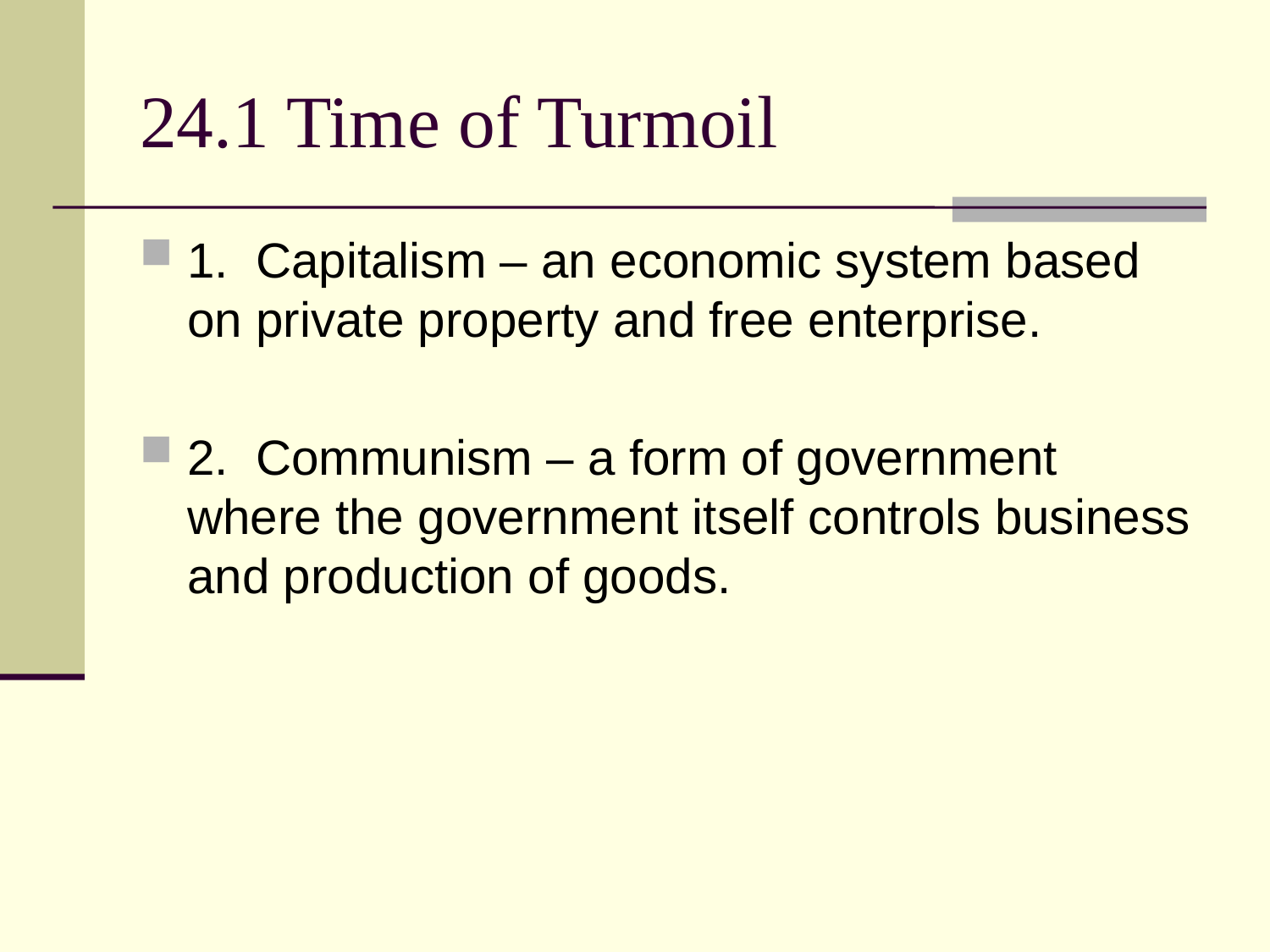

# 24.1 Time of Turmoil
1.  Capitalism – an economic system based on private property and free enterprise.

2.  Communism – a form of government where the government itself controls business and production of goods.